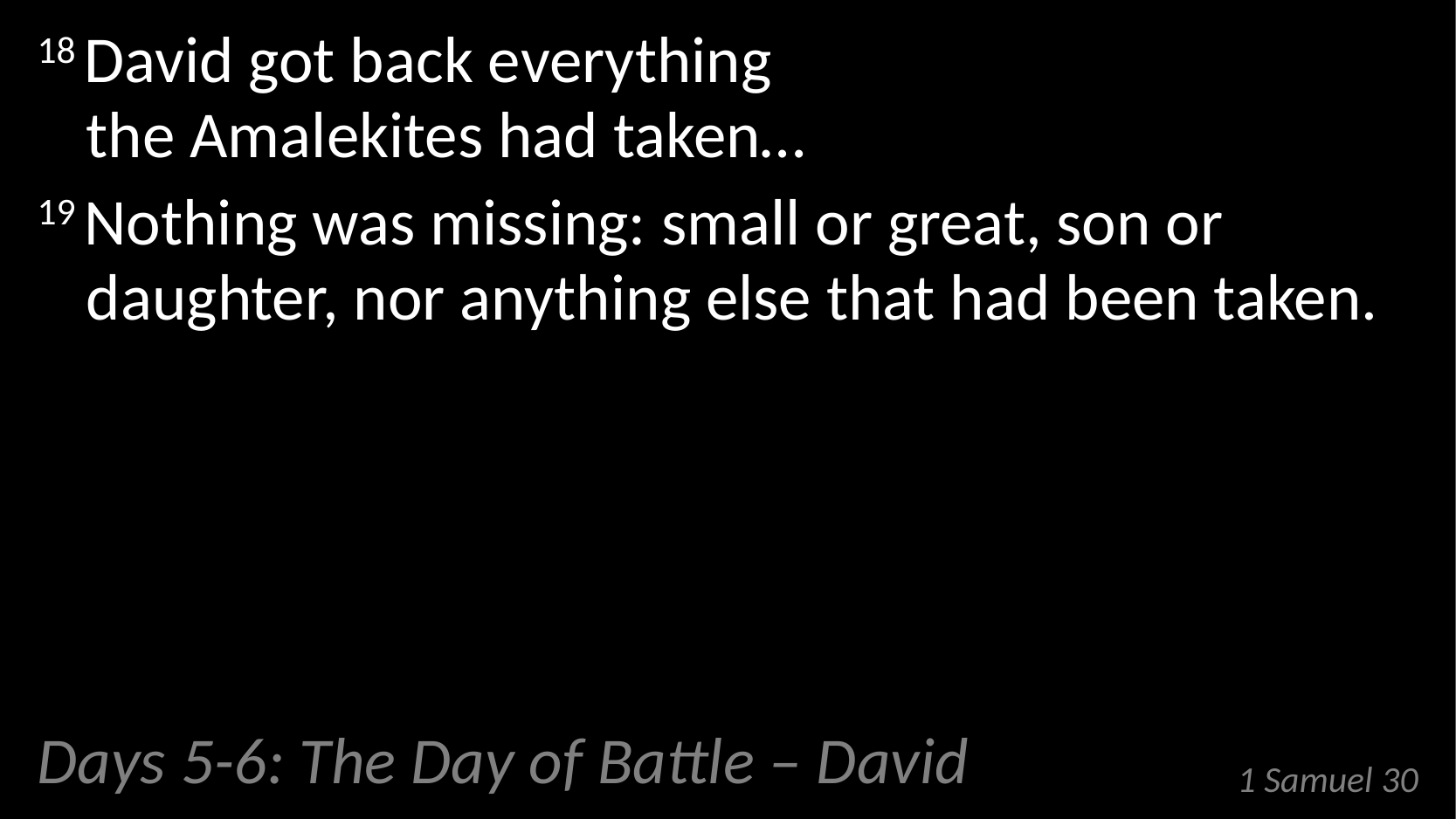

18 David got back everything
the Amalekites had taken…
19 Nothing was missing: small or great, son or daughter, nor anything else that had been taken.
Days 5-6: The Day of Battle – David
# 1 Samuel 30